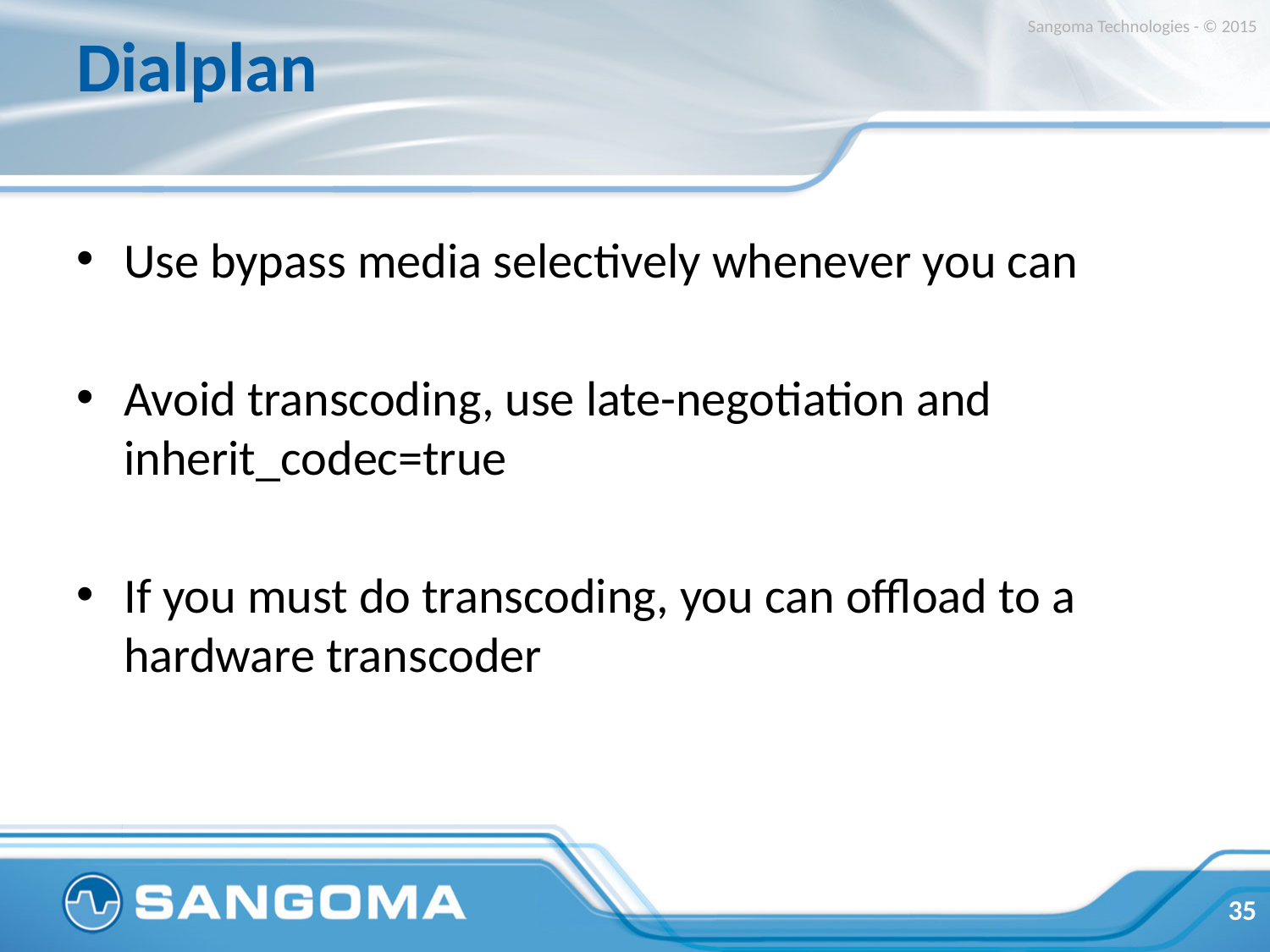

# Dialplan
Sangoma Technologies - © 2015
Use bypass media selectively whenever you can

Avoid transcoding, use late-negotiation and inherit_codec=true

If you must do transcoding, you can offload to a hardware transcoder

35